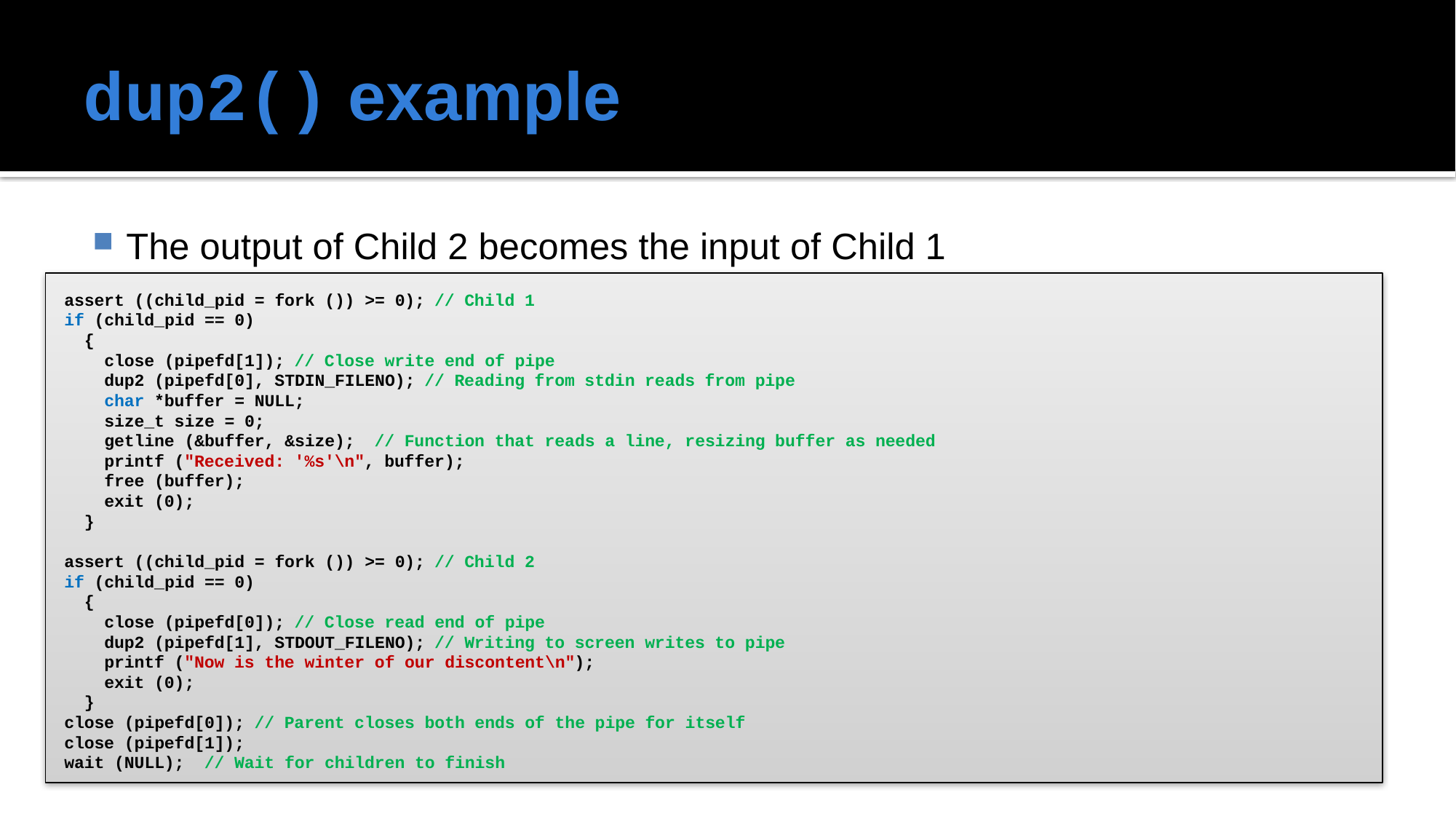

# dup2() example
The output of Child 2 becomes the input of Child 1
assert ((child_pid = fork ()) >= 0); // Child 1
if (child_pid == 0)
  {
    close (pipefd[1]); // Close write end of pipe
    dup2 (pipefd[0], STDIN_FILENO); // Reading from stdin reads from pipe
    char *buffer = NULL;
    size_t size = 0;
    getline (&buffer, &size);  // Function that reads a line, resizing buffer as needed
    printf ("Received: '%s'\n", buffer);
    free (buffer);
    exit (0);
  }

assert ((child_pid = fork ()) >= 0); // Child 2
if (child_pid == 0)
  {
    close (pipefd[0]); // Close read end of pipe
    dup2 (pipefd[1], STDOUT_FILENO); // Writing to screen writes to pipe
    printf ("Now is the winter of our discontent\n");
    exit (0);
  }
close (pipefd[0]); // Parent closes both ends of the pipe for itself
close (pipefd[1]);
wait (NULL);  // Wait for children to finish